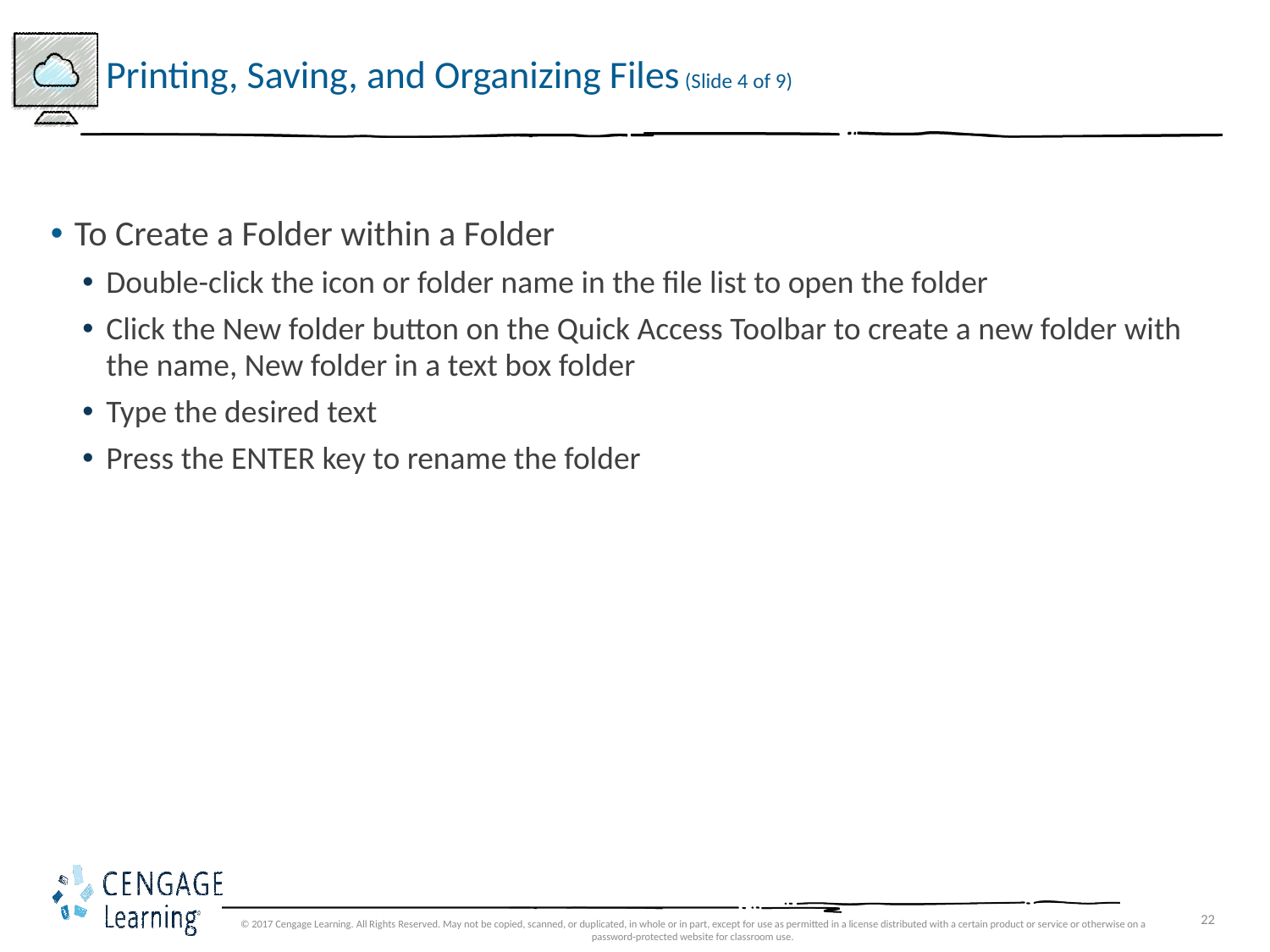

# Printing, Saving, and Organizing Files (Slide 4 of 9)
To Create a Folder within a Folder
Double-click the icon or folder name in the file list to open the folder
Click the New folder button on the Quick Access Toolbar to create a new folder with the name, New folder in a text box folder
Type the desired text
Press the ENTER key to rename the folder
© 2017 Cengage Learning. All Rights Reserved. May not be copied, scanned, or duplicated, in whole or in part, except for use as permitted in a license distributed with a certain product or service or otherwise on a password-protected website for classroom use.